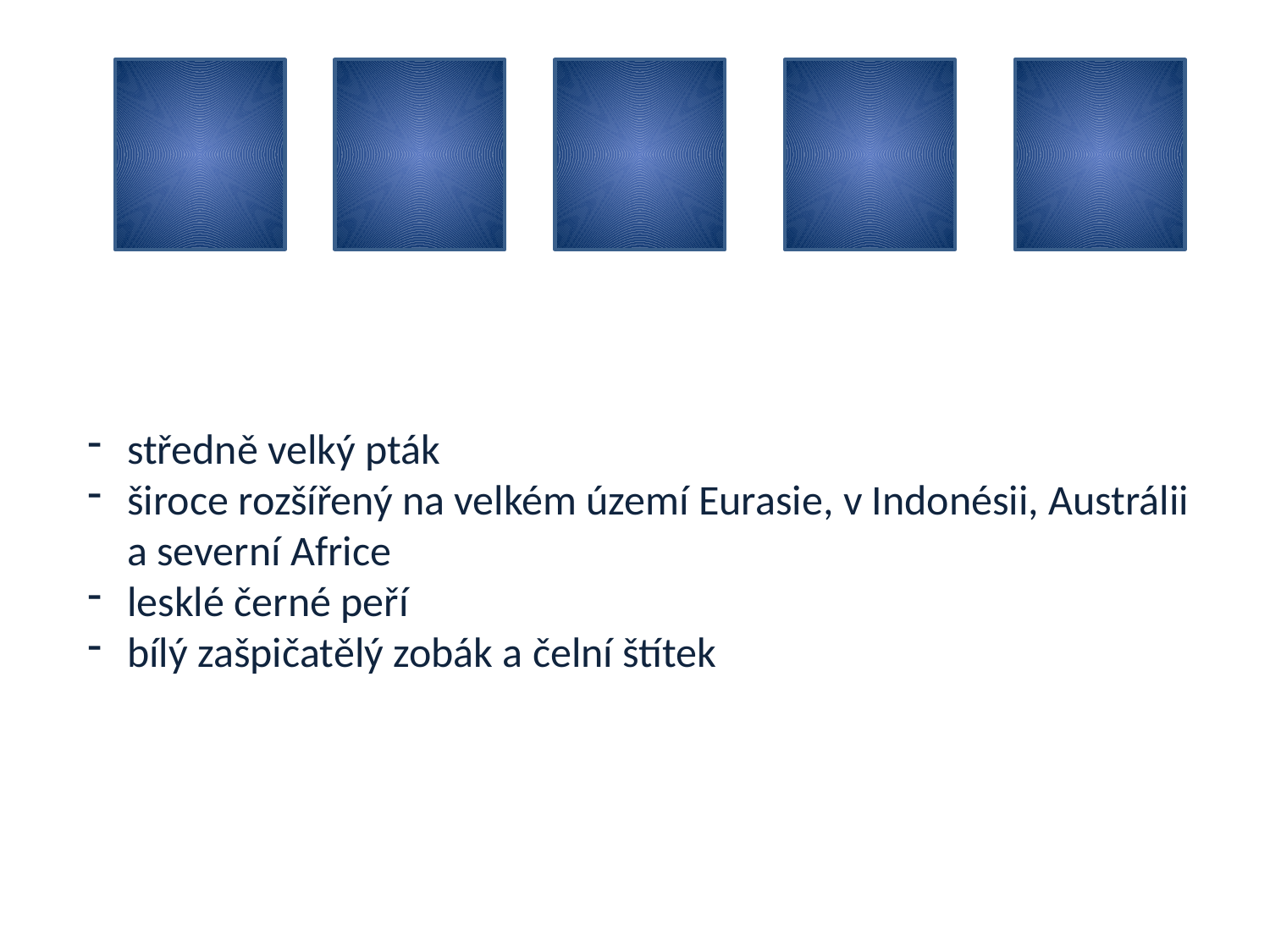

středně velký pták
široce rozšířený na velkém území Eurasie, v Indonésii, Austrálii a severní Africe
lesklé černé peří
bílý zašpičatělý zobák a čelní štítek